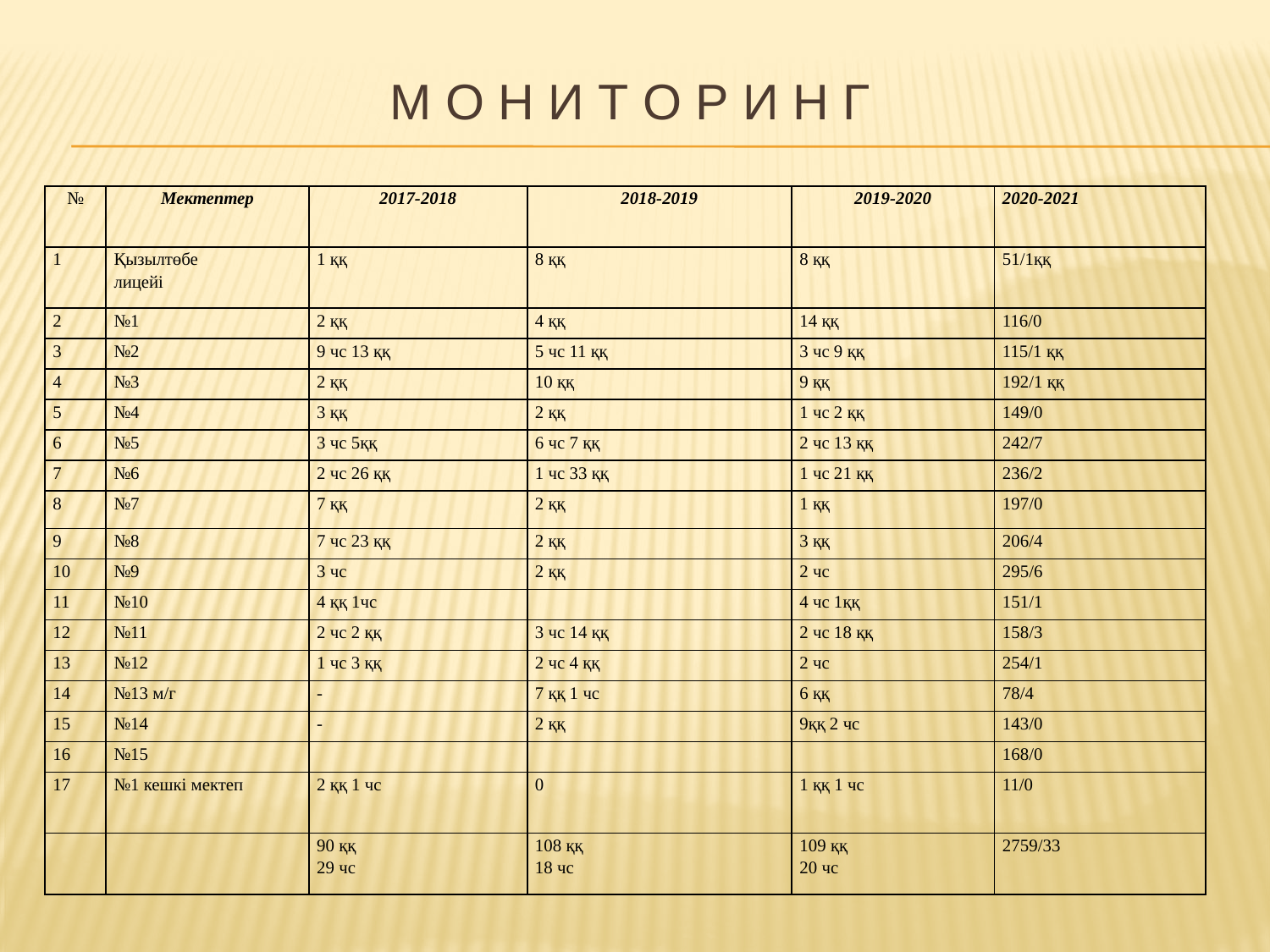

# М о Н и т о р и н г
| № | Мектептер | 2017-2018 | 2018-2019 | 2019-2020 | 2020-2021 |
| --- | --- | --- | --- | --- | --- |
| 1 | Қызылтөбе лицейі | 1 ққ | 8 ққ | 8 ққ | 51/1ққ |
| 2 | №1 | 2 ққ | 4 ққ | 14 ққ | 116/0 |
| 3 | №2 | 9 чс 13 ққ | 5 чс 11 ққ | 3 чс 9 ққ | 115/1 ққ |
| 4 | №3 | 2 ққ | 10 ққ | 9 ққ | 192/1 ққ |
| 5 | №4 | 3 ққ | 2 ққ | 1 чс 2 ққ | 149/0 |
| 6 | №5 | 3 чс 5ққ | 6 чс 7 ққ | 2 чс 13 ққ | 242/7 |
| 7 | №6 | 2 чс 26 ққ | 1 чс 33 ққ | 1 чс 21 ққ | 236/2 |
| 8 | №7 | 7 ққ | 2 ққ | 1 ққ | 197/0 |
| 9 | №8 | 7 чс 23 ққ | 2 ққ | 3 ққ | 206/4 |
| 10 | №9 | 3 чс | 2 ққ | 2 чс | 295/6 |
| 11 | №10 | 4 ққ 1чс |  | 4 чс 1ққ | 151/1 |
| 12 | №11 | 2 чс 2 ққ | 3 чс 14 ққ | 2 чс 18 ққ | 158/3 |
| 13 | №12 | 1 чс 3 ққ | 2 чс 4 ққ | 2 чс | 254/1 |
| 14 | №13 м/г | - | 7 ққ 1 чс | 6 ққ | 78/4 |
| 15 | №14 | - | 2 ққ | 9ққ 2 чс | 143/0 |
| 16 | №15 |  |  |  | 168/0 |
| 17 | №1 кешкі мектеп | 2 ққ 1 чс | 0 | 1 ққ 1 чс | 11/0 |
|  |  | 90 ққ 29 чс | 108 ққ 18 чс | 109 ққ 20 чс | 2759/33 |